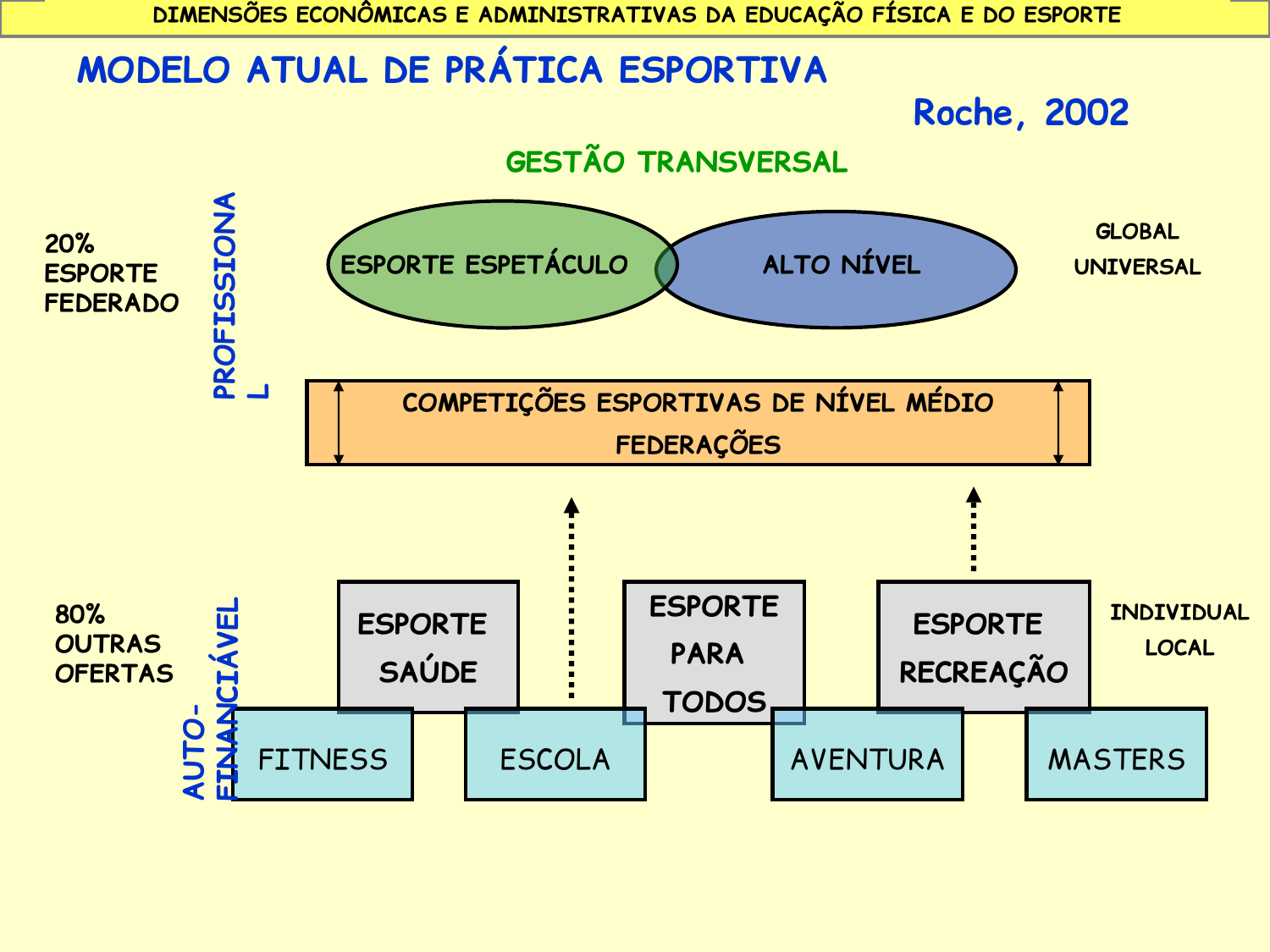

DIMENSÕES ECONÔMICAS E ADMINISTRATIVAS DA EDUCAÇÃO FÍSICA E DO ESPORTE
# MODELO ATUAL DE PRÁTICA ESPORTIVA Roche, 2002
GESTÃO TRANSVERSAL
PROFISSIONAL

GLOBAL
UNIVERSAL
20% ESPORTE FEDERADO
ESPORTE ESPETÁCULO
ALTO NÍVEL
COMPETIÇÕES ESPORTIVAS DE NÍVEL MÉDIO
FEDERAÇÕES

AUTO-FINANCIÁVEL

ESPORTE
SAÚDE

ESPORTE
PARA
TODOS

ESPORTE
RECREAÇÃO

80% OUTRASOFERTAS
INDIVIDUAL
LOCAL

FITNESS

ESCOLA

AVENTURA

MASTERS